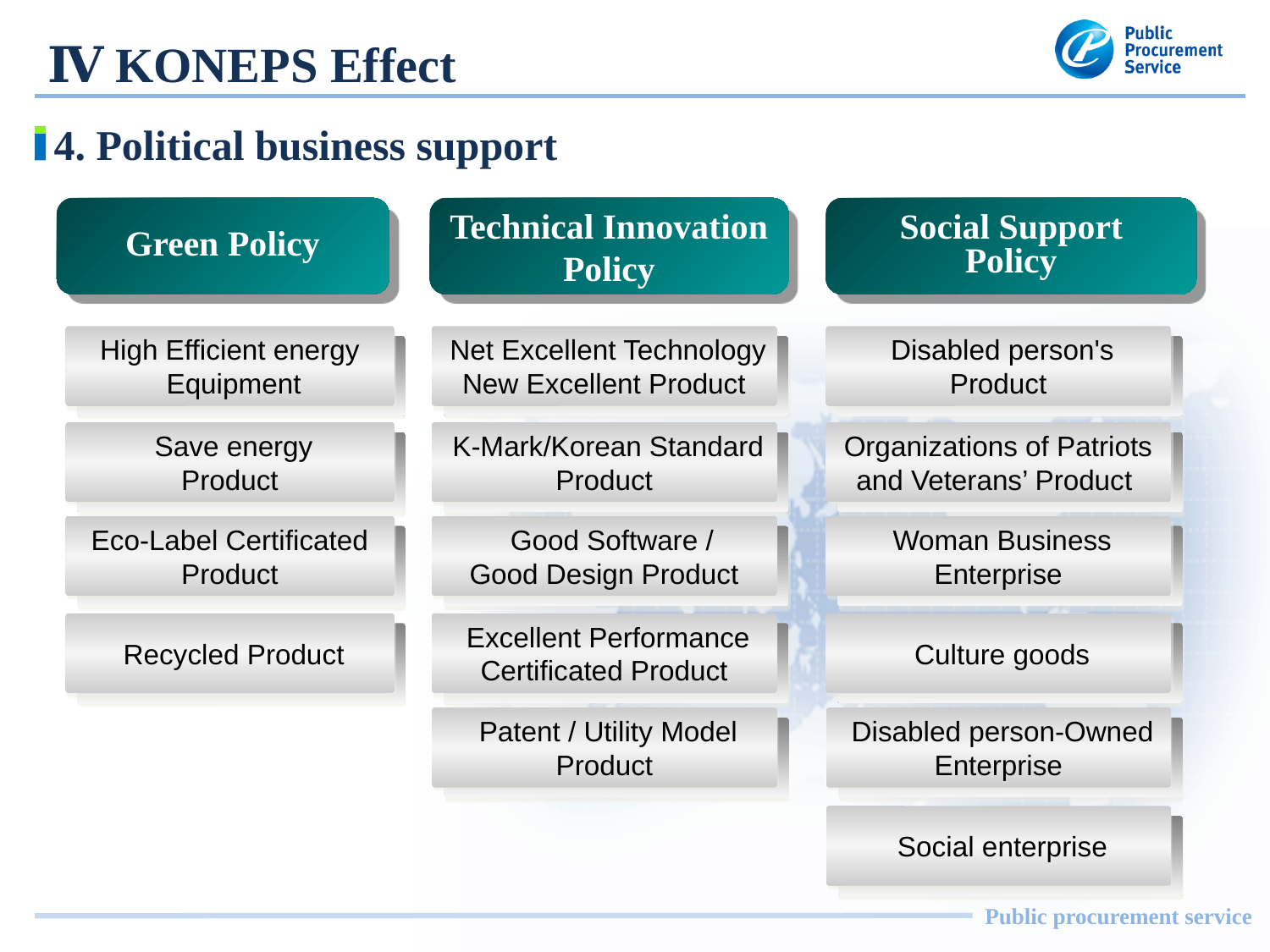

Ⅳ KONEPS Effect
4. Political business support

Green Policy
Technical Innovation
Policy
Social Support
Policy

 High Efficient energy
  Equipment

 Net Excellent Technology
New Excellent Product

 Disabled person's
Product

 Save energy
Product

 K-Mark/Korean Standard
Product

 Organizations of Patriots
and Veterans’ Product

 Eco-Label Certificated
Product

  Good Software /
Good Design Product

  Woman Business
Enterprise

 Recycled Product

 Excellent Performance
Certificated Product

 Culture goods

 Patent / Utility Model
Product

 Disabled person-Owned
Enterprise

 Social enterprise